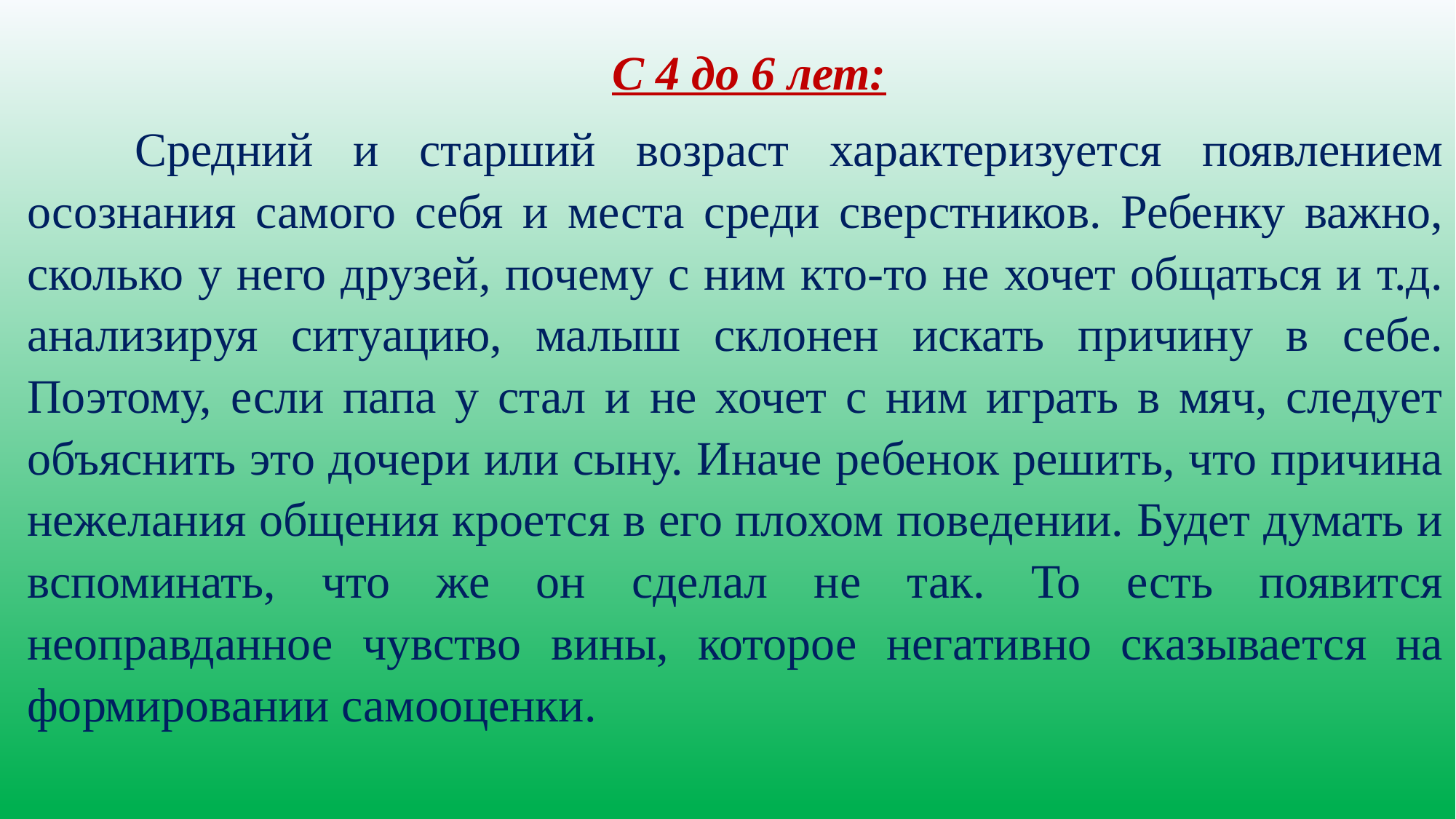

С 4 до 6 лет:
	Средний и старший возраст характеризуется появлением осознания самого себя и места среди сверстников. Ребенку важно, сколько у него друзей, почему с ним кто-то не хочет общаться и т.д. анализируя ситуацию, малыш склонен искать причину в себе. Поэтому, если папа у стал и не хочет с ним играть в мяч, следует объяснить это дочери или сыну. Иначе ребенок решить, что причина нежелания общения кроется в его плохом поведении. Будет думать и вспоминать, что же он сделал не так. То есть появится неоправданное чувство вины, которое негативно сказывается на формировании самооценки.